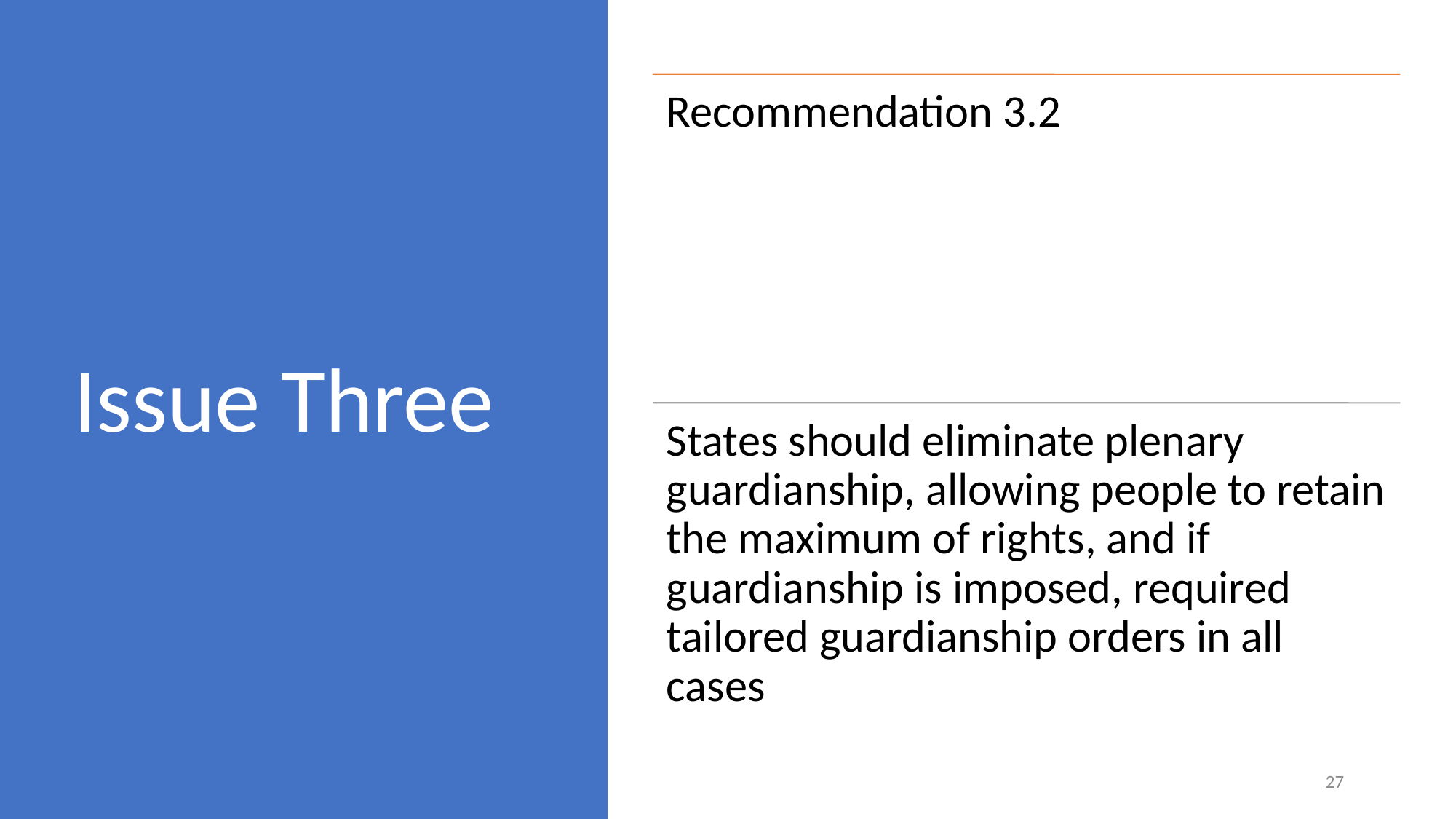

# Issue Three
Recommendation 3.2
States should eliminate plenary guardianship, allowing people to retain the maximum of rights, and if guardianship is imposed, required tailored guardianship orders in all cases
27